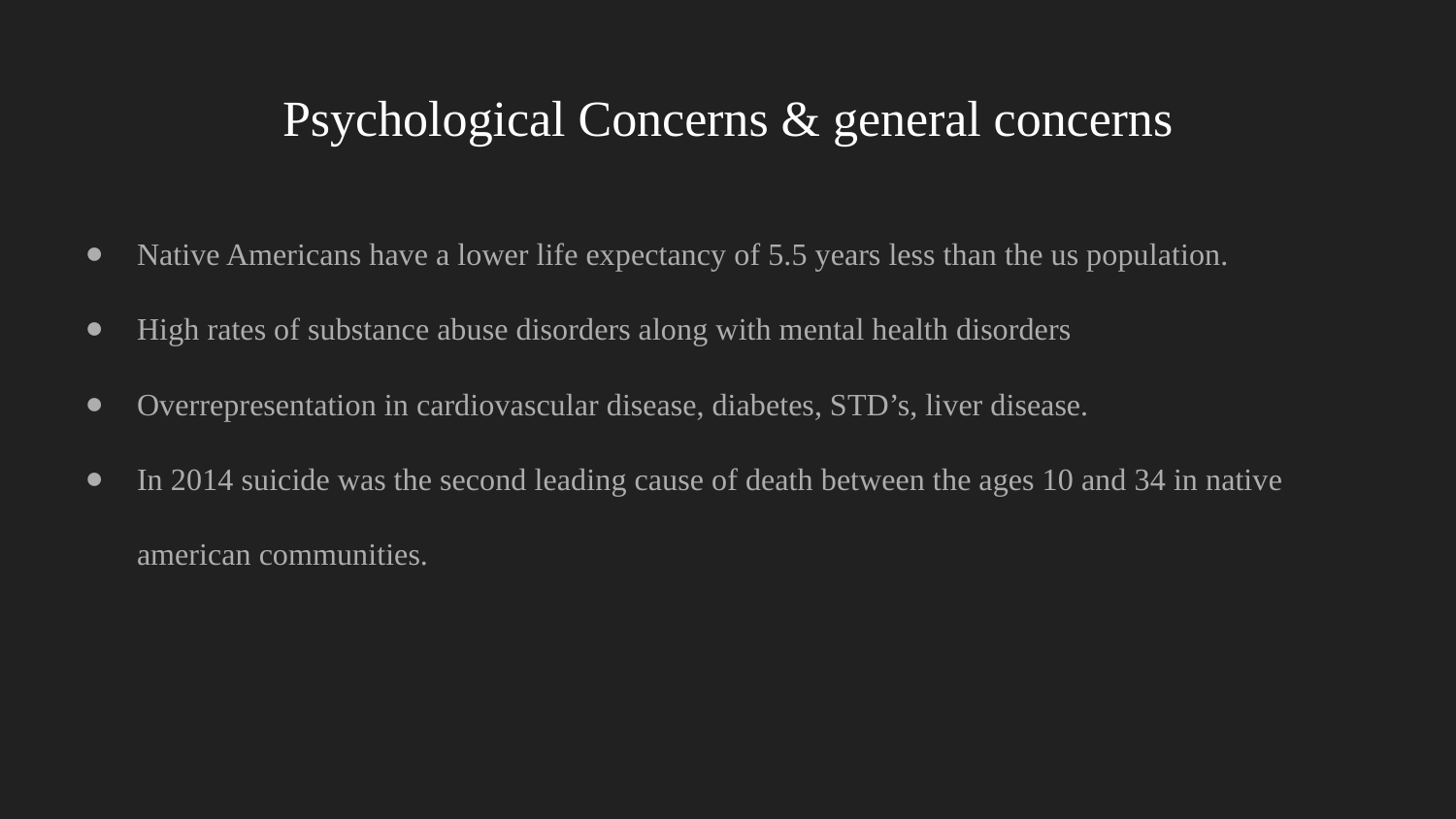

# Psychological Concerns & general concerns
Native Americans have a lower life expectancy of 5.5 years less than the us population.
High rates of substance abuse disorders along with mental health disorders
Overrepresentation in cardiovascular disease, diabetes, STD’s, liver disease.
In 2014 suicide was the second leading cause of death between the ages 10 and 34 in native american communities.